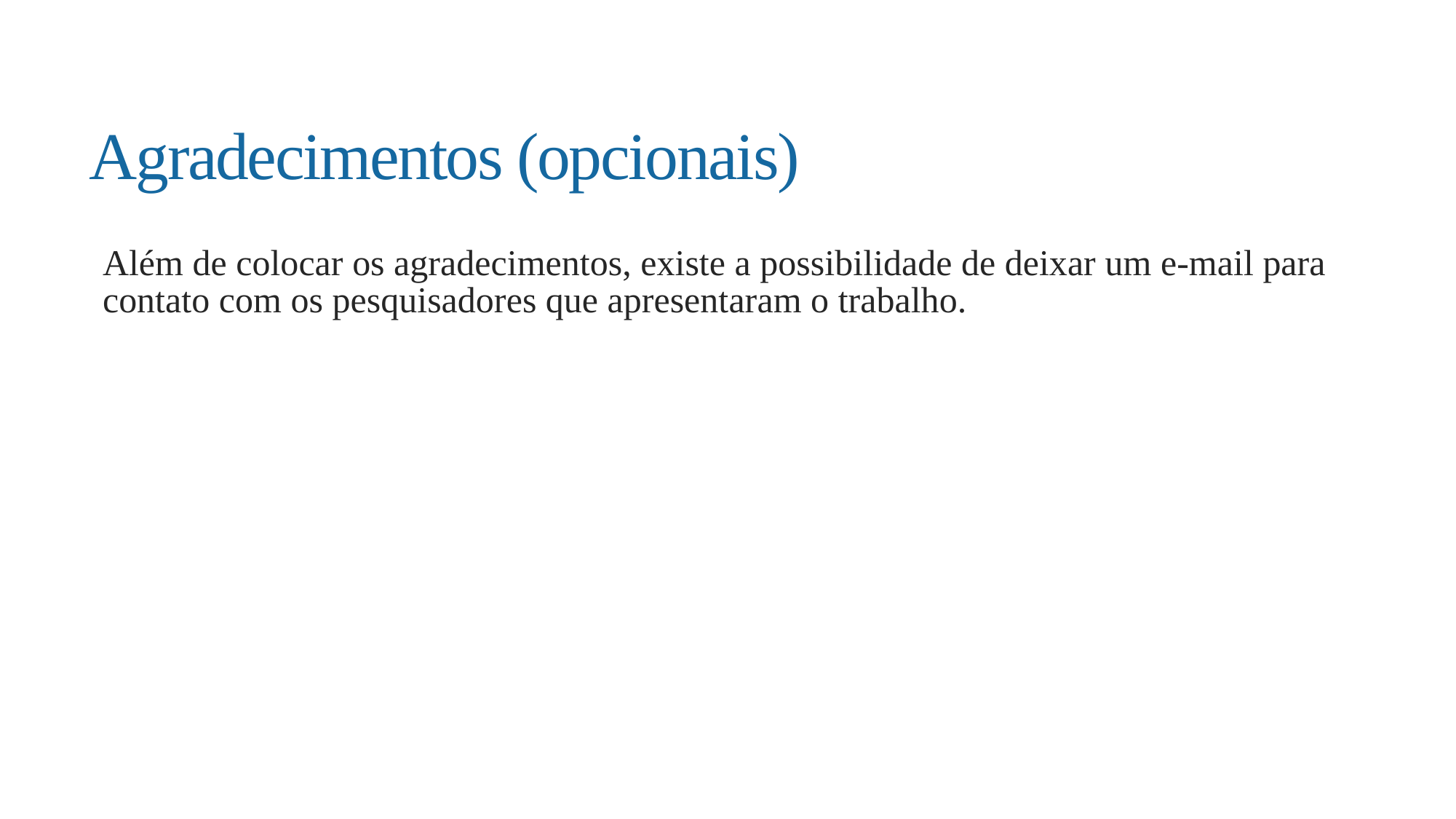

# Agradecimentos (opcionais)
Além de colocar os agradecimentos, existe a possibilidade de deixar um e-mail para contato com os pesquisadores que apresentaram o trabalho.